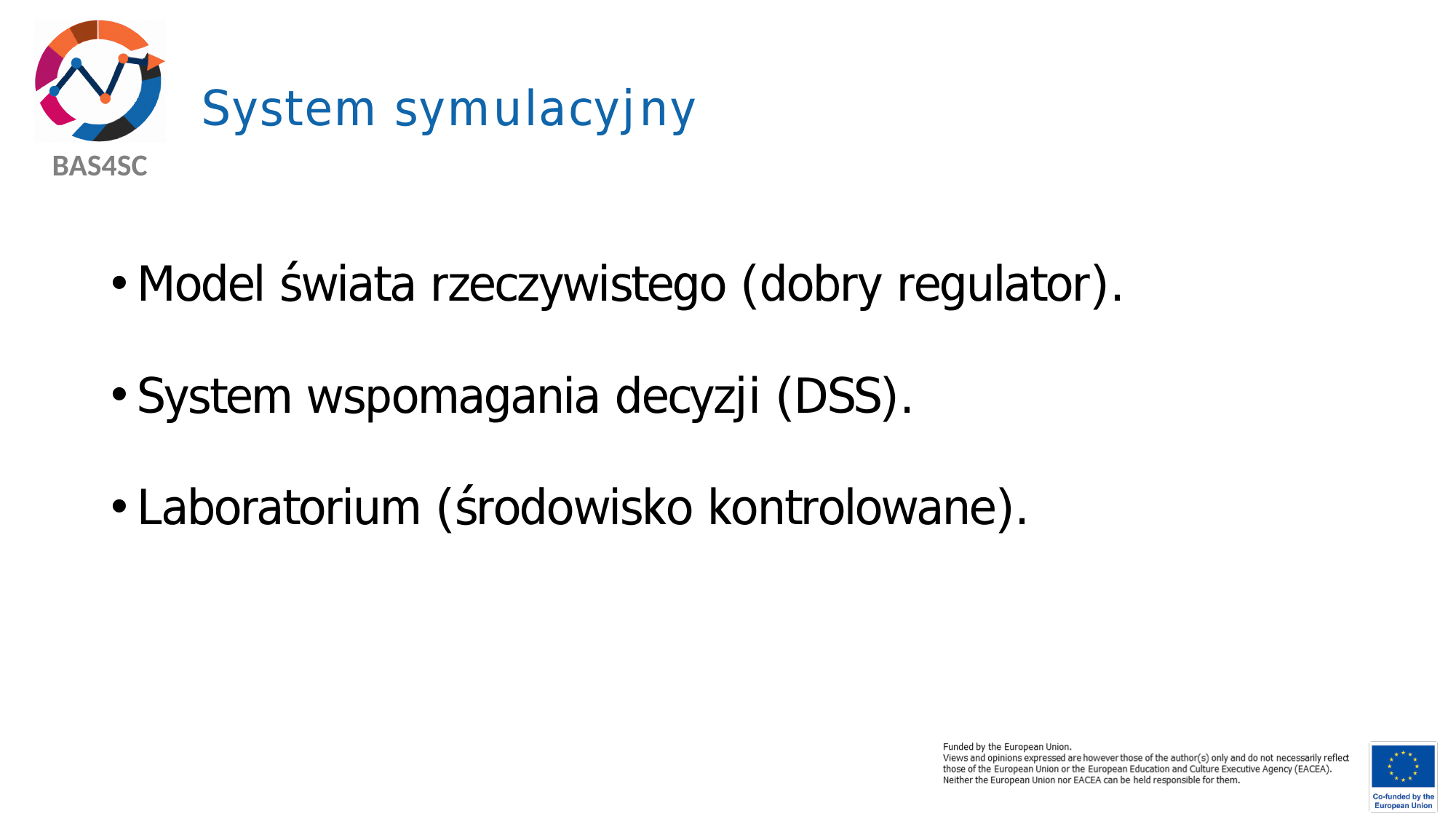

System symulacyjny
Model świata rzeczywistego (dobry regulator).
System wspomagania decyzji (DSS).
Laboratorium (środowisko kontrolowane).